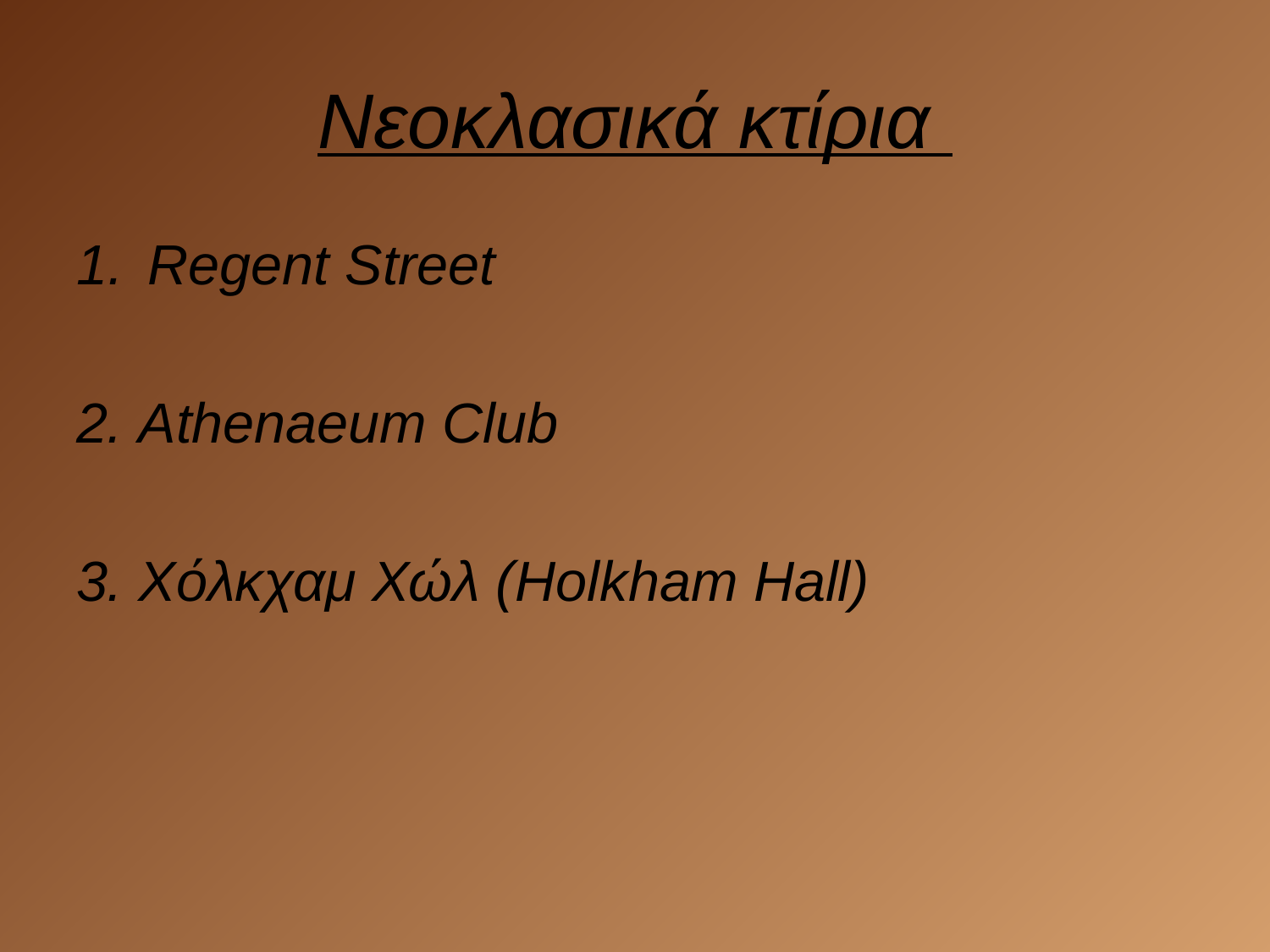

# Νεοκλασικά κτίρια
Regent Street

2. Athenaeum Club

3. Χόλκχαμ Χώλ (Holkham Hall)